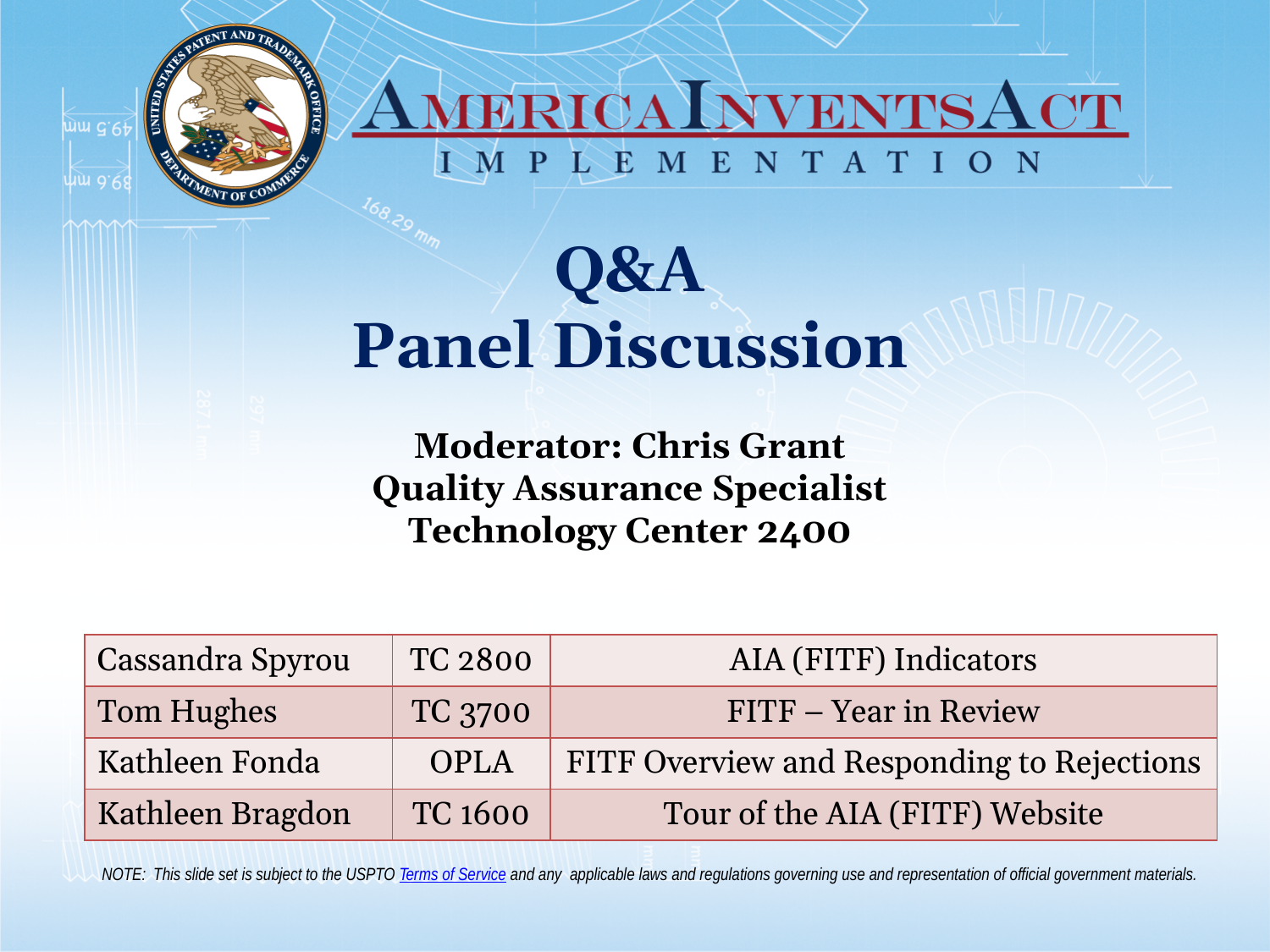

Q&A
Panel Discussion

Moderator: Chris Grant
Quality Assurance Specialist
Technology Center 2400
#
| Cassandra Spyrou | TC 2800 | AIA (FITF) Indicators |
| --- | --- | --- |
| Tom Hughes | TC 3700 | FITF – Year in Review |
| Kathleen Fonda | OPLA | FITF Overview and Responding to Rejections |
| Kathleen Bragdon | TC 1600 | Tour of the AIA (FITF) Website |
NOTE:  This slide set is subject to the USPTO Terms of Service and any  applicable laws and regulations governing use and representation of official government materials.